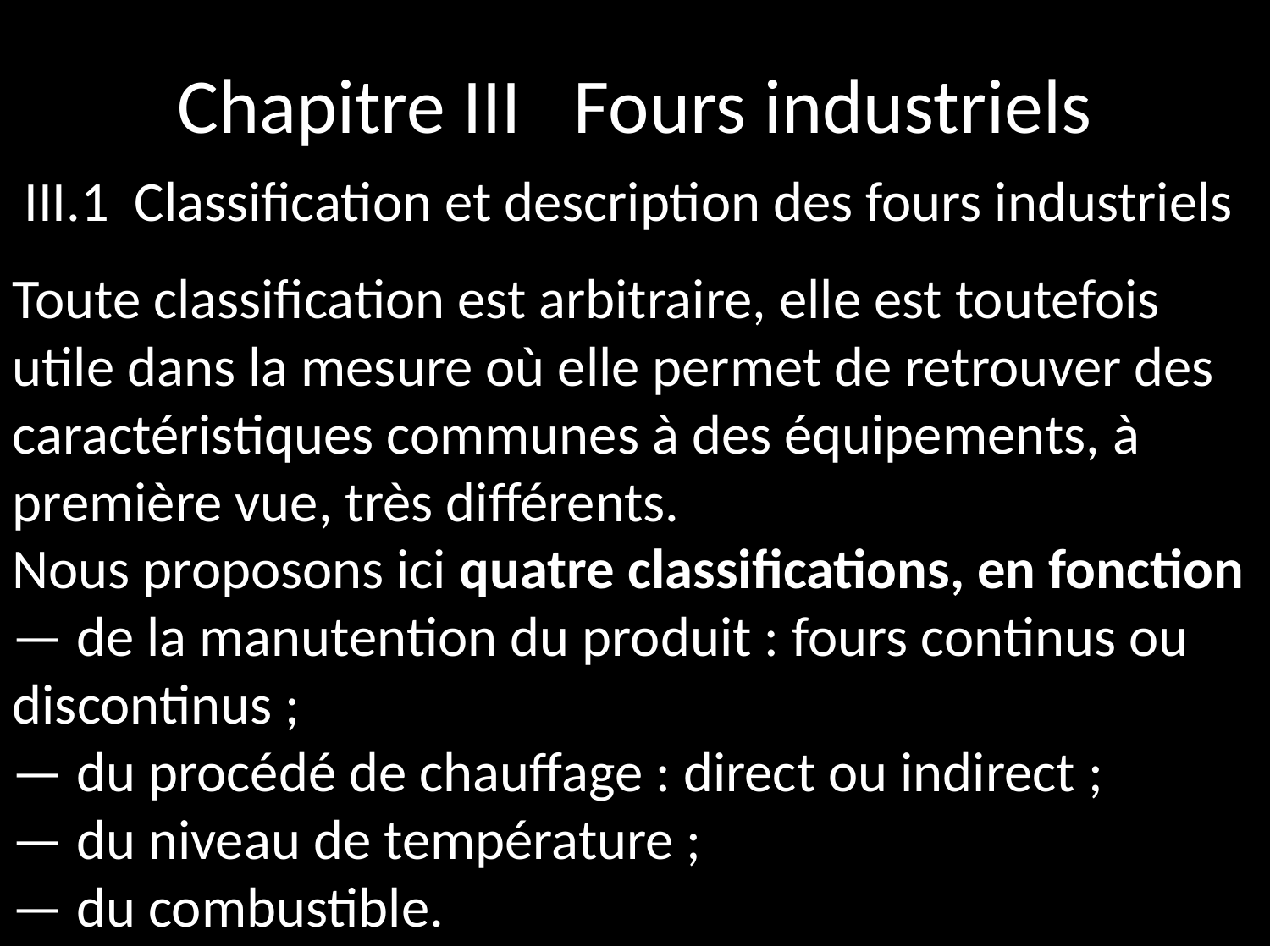

# Chapitre III   Fours industriels
III.1  Classification et description des fours industriels
Toute classification est arbitraire, elle est toutefois utile dans la mesure où elle permet de retrouver des caractéristiques communes à des équipements, à première vue, très différents.
Nous proposons ici quatre classifications, en fonction
— de la manutention du produit : fours continus ou discontinus ;
— du procédé de chauffage : direct ou indirect ;
— du niveau de température ;
— du combustible.